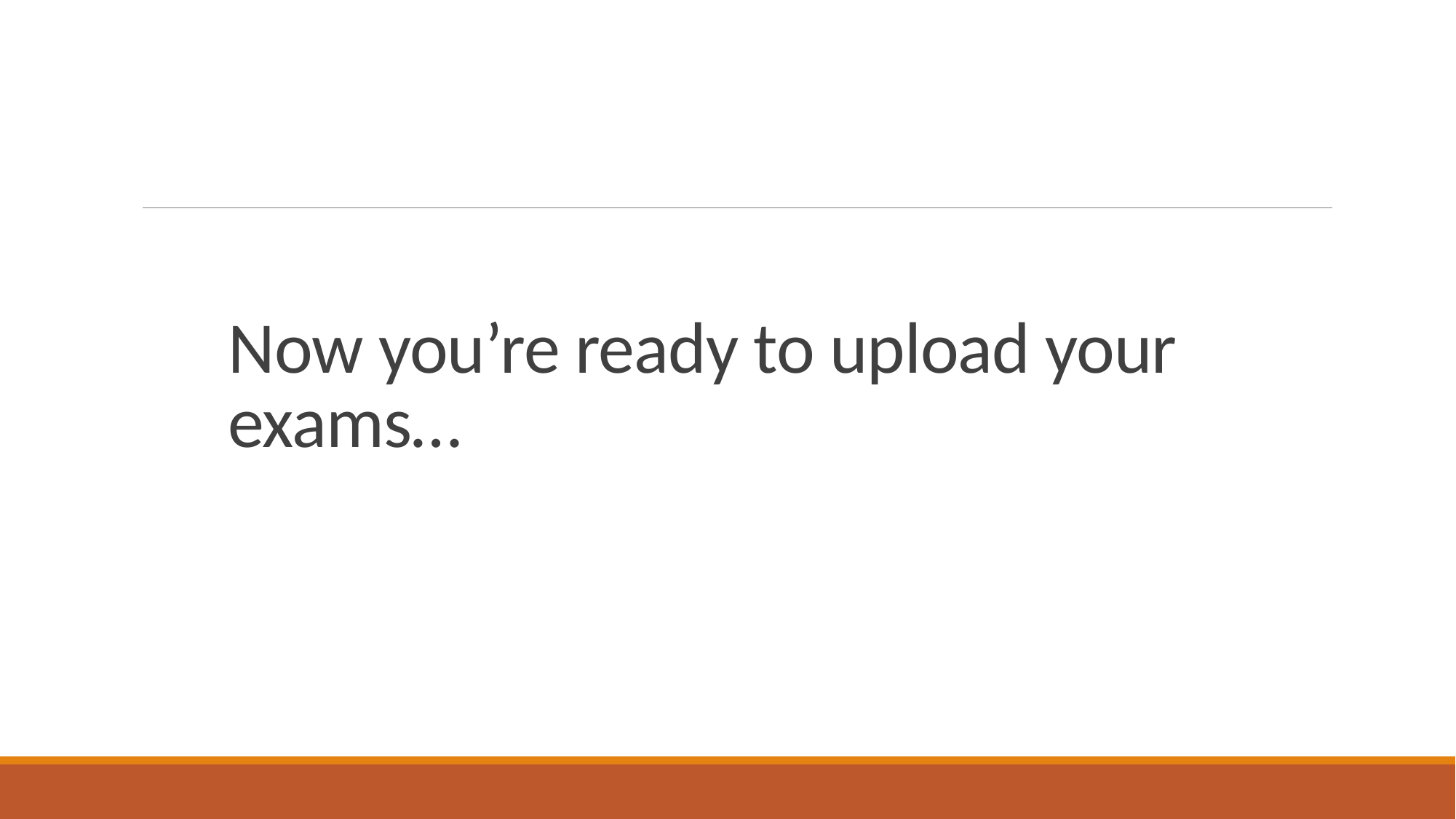

# Now you’re ready to upload your exams…